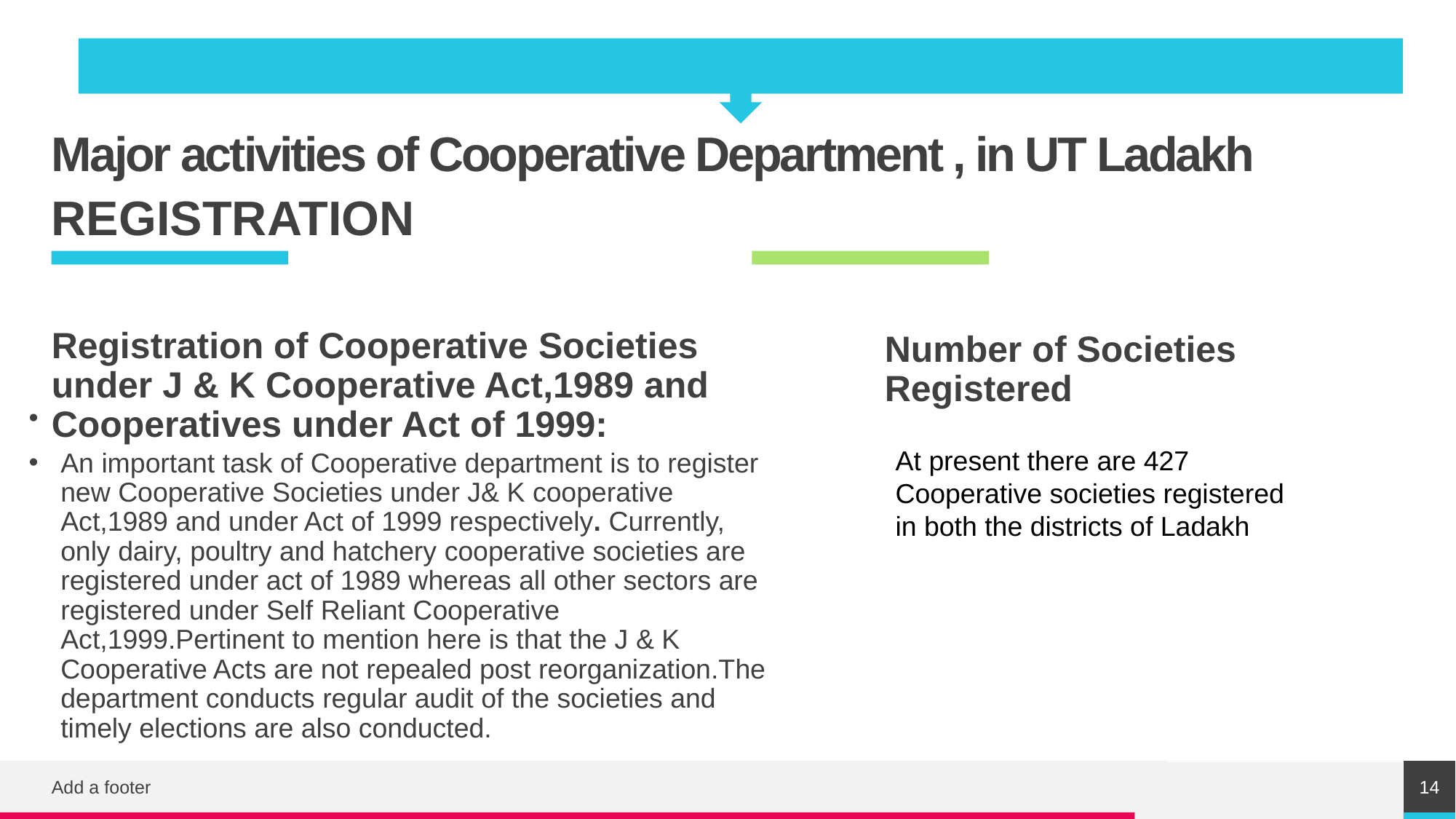

# Major activities of Cooperative Department , in UT Ladakh

REGISTRATION

Registration of Cooperative Societies under J & K Cooperative Act,1989 and Cooperatives under Act of 1999:

Number of Societies Registered

An important task of Cooperative department is to register new Cooperative Societies under J& K cooperative Act,1989 and under Act of 1999 respectively. Currently, only dairy, poultry and hatchery cooperative societies are registered under act of 1989 whereas all other sectors are registered under Self Reliant Cooperative Act,1999.Pertinent to mention here is that the J & K Cooperative Acts are not repealed post reorganization.The department conducts regular audit of the societies and timely elections are also conducted.

At present there are 427 Cooperative societies registered in both the districts of Ladakh
14

Add a footer